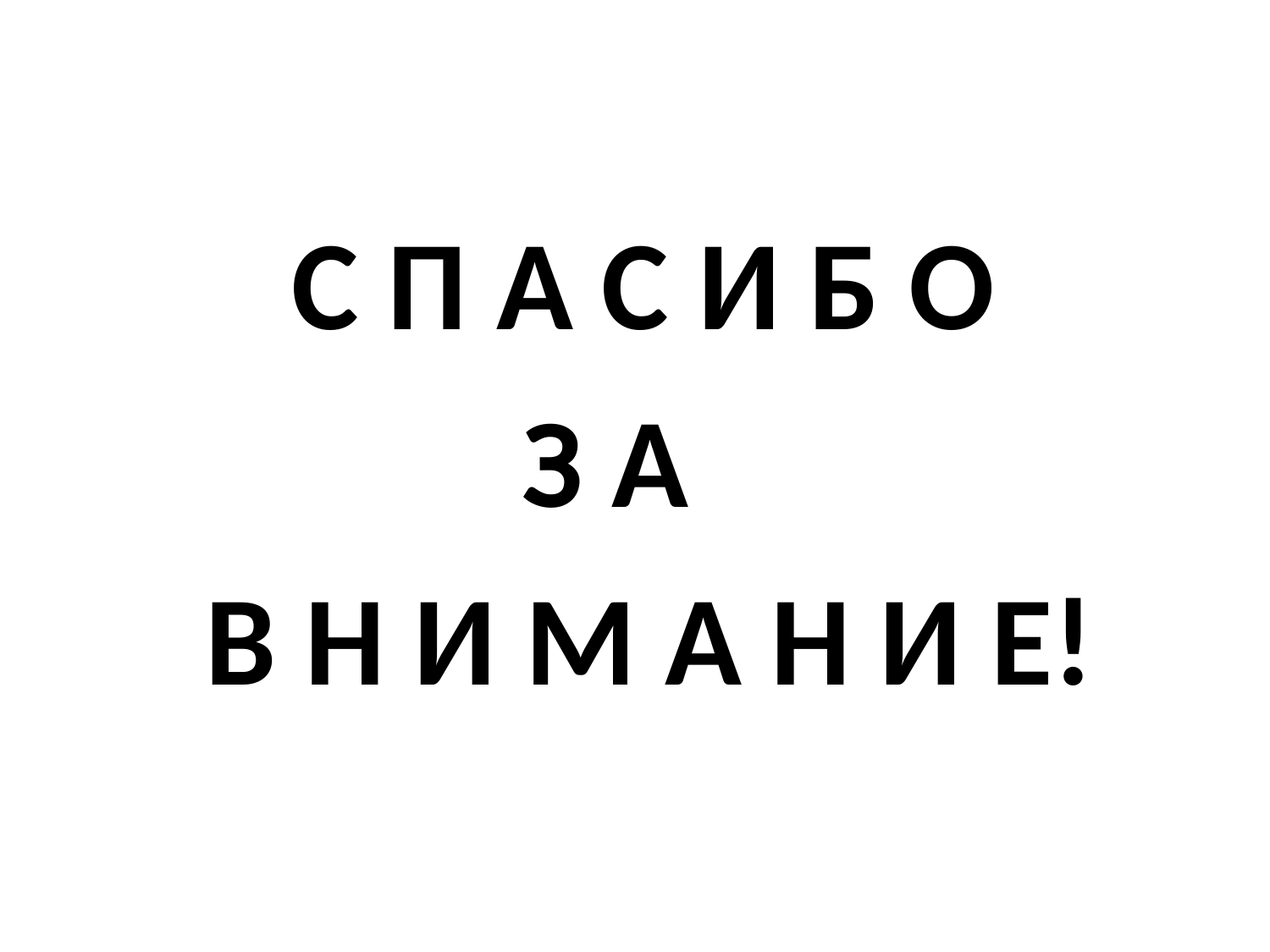

С П А С И Б О
             З А
  В Н И М А Н И Е!